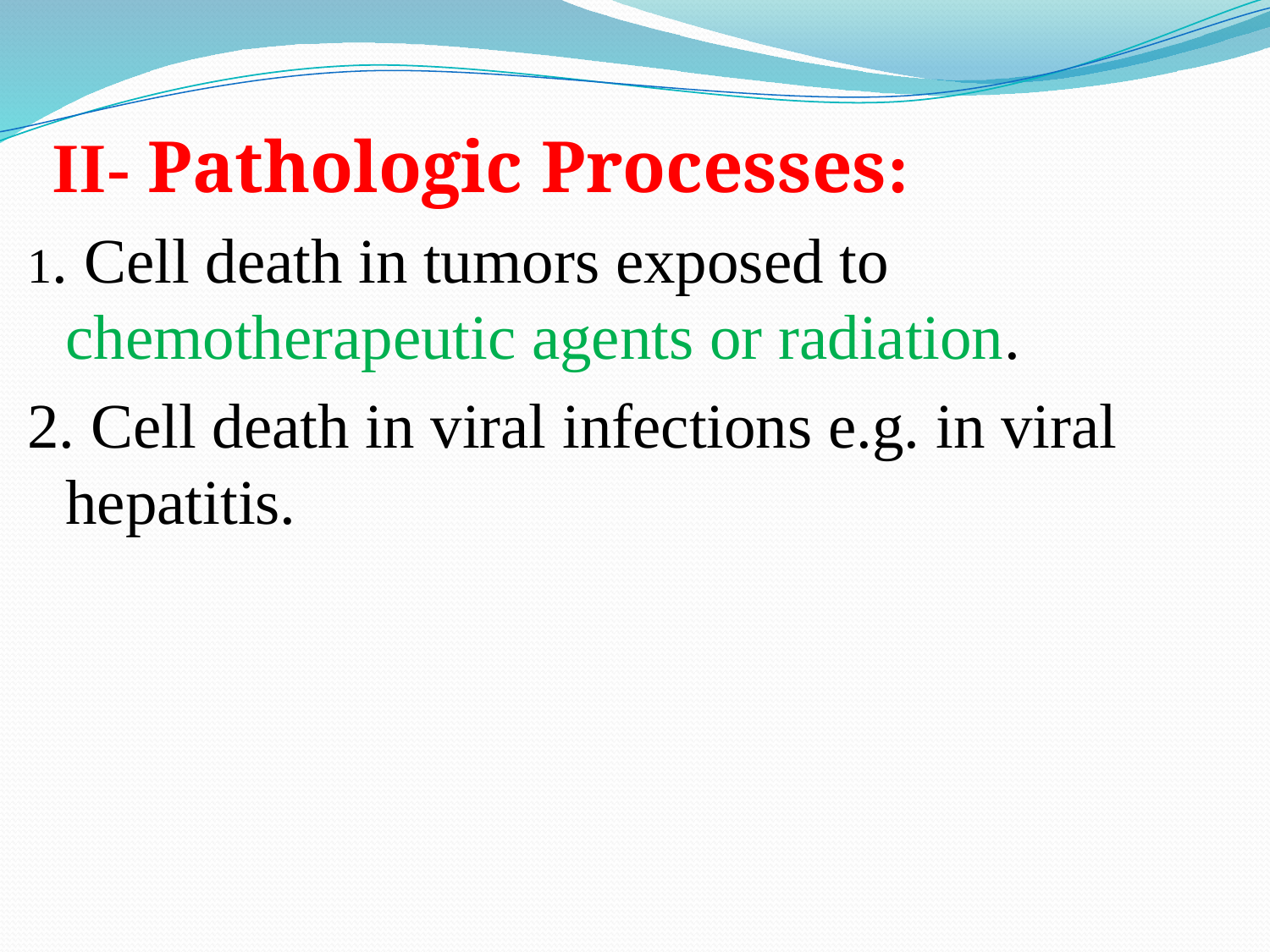

II- Pathologic Processes:
1. Cell death in tumors exposed to  chemotherapeutic agents or radiation.
2. Cell death in viral infections e.g. in viral hepatitis.